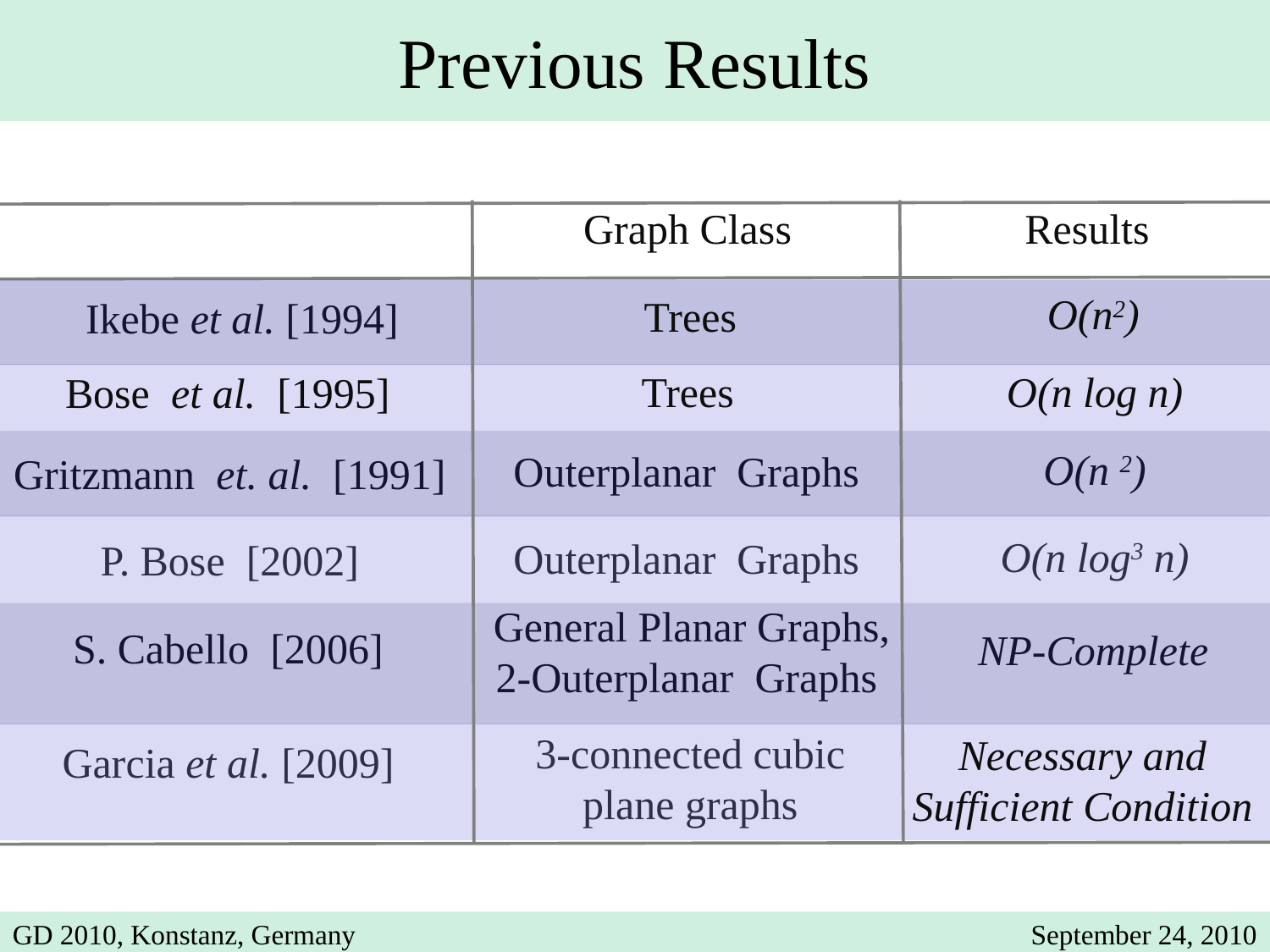

Previous Results
Graph Class
Results
O(n2)
Trees
Ikebe et al. [1994]

Bose  et al.  [1995]
Trees
O(n log n)

O(n 2)
Outerplanar  Graphs

Gritzmann  et. al.  [1991]
O(n log3 n)
Outerplanar  Graphs

P. Bose  [2002]

S. Cabello  [2006]
NP-Complete
General Planar Graphs,
2-Outerplanar  Graphs

Garcia et al. [2009]

3-connected cubic plane graphs
Necessary and Sufficient Condition

GD 2010, Konstanz, Germany
September 24, 2010